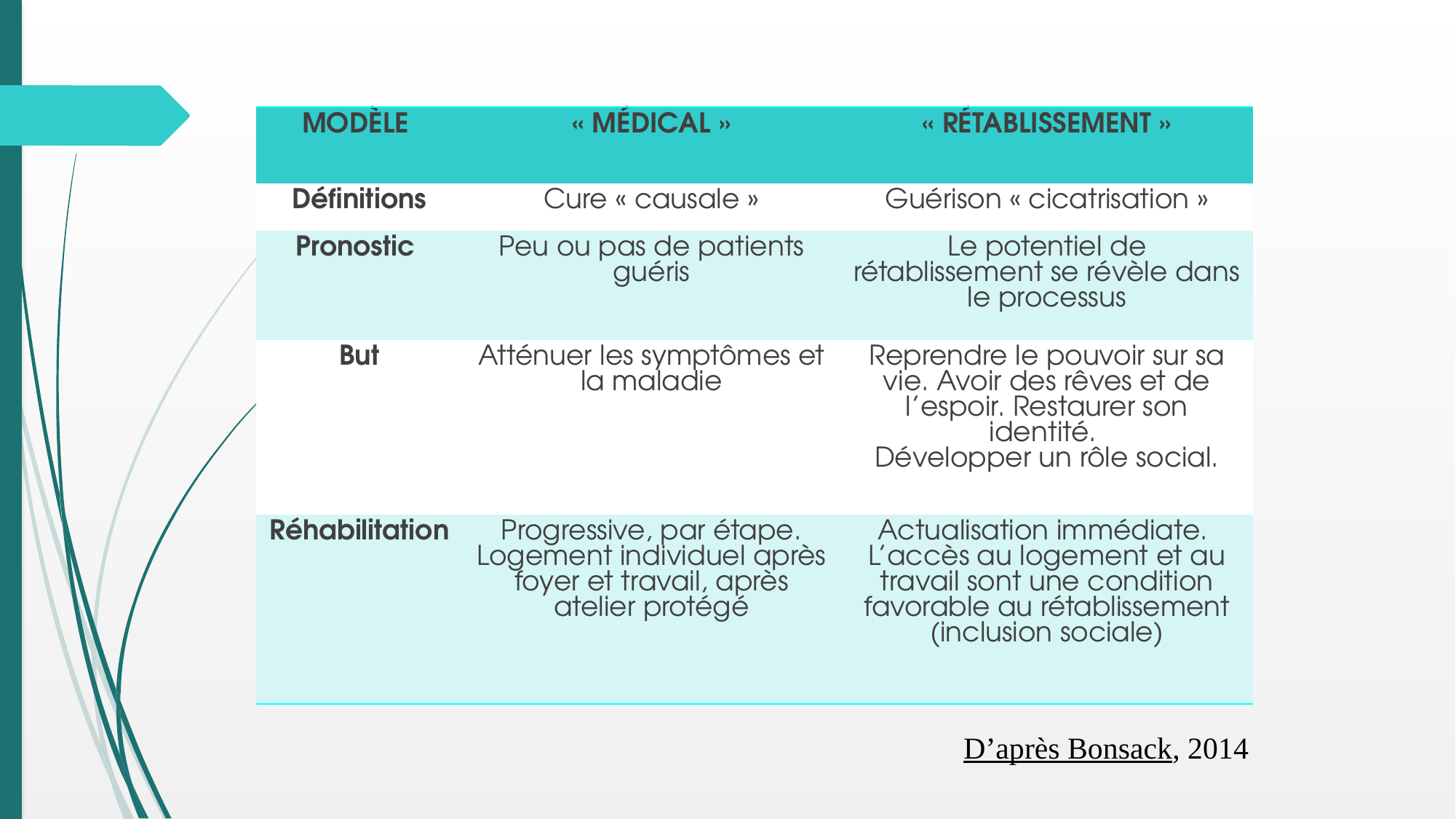

| MODÈLE | « MÉDICAL » | « RÉTABLISSEMENT » |
| --- | --- | --- |
| Définitions | Cure « causale » | Guérison « cicatrisation » |
| Pronostic | Peu ou pas de patients guéris | Le potentiel de rétablissement se révèle dans le processus |
| But | Atténuer les symptômes et la maladie | Reprendre le pouvoir sur sa vie. Avoir des rêves et de l’espoir. Restaurer son identité. Développer un rôle social. |
| Réhabilitation | Progressive, par étape. Logement individuel après foyer et travail, après atelier protégé | Actualisation immédiate. L’accès au logement et au travail sont une condition favorable au rétablissement (inclusion sociale) |
D’après Bonsack, 2014